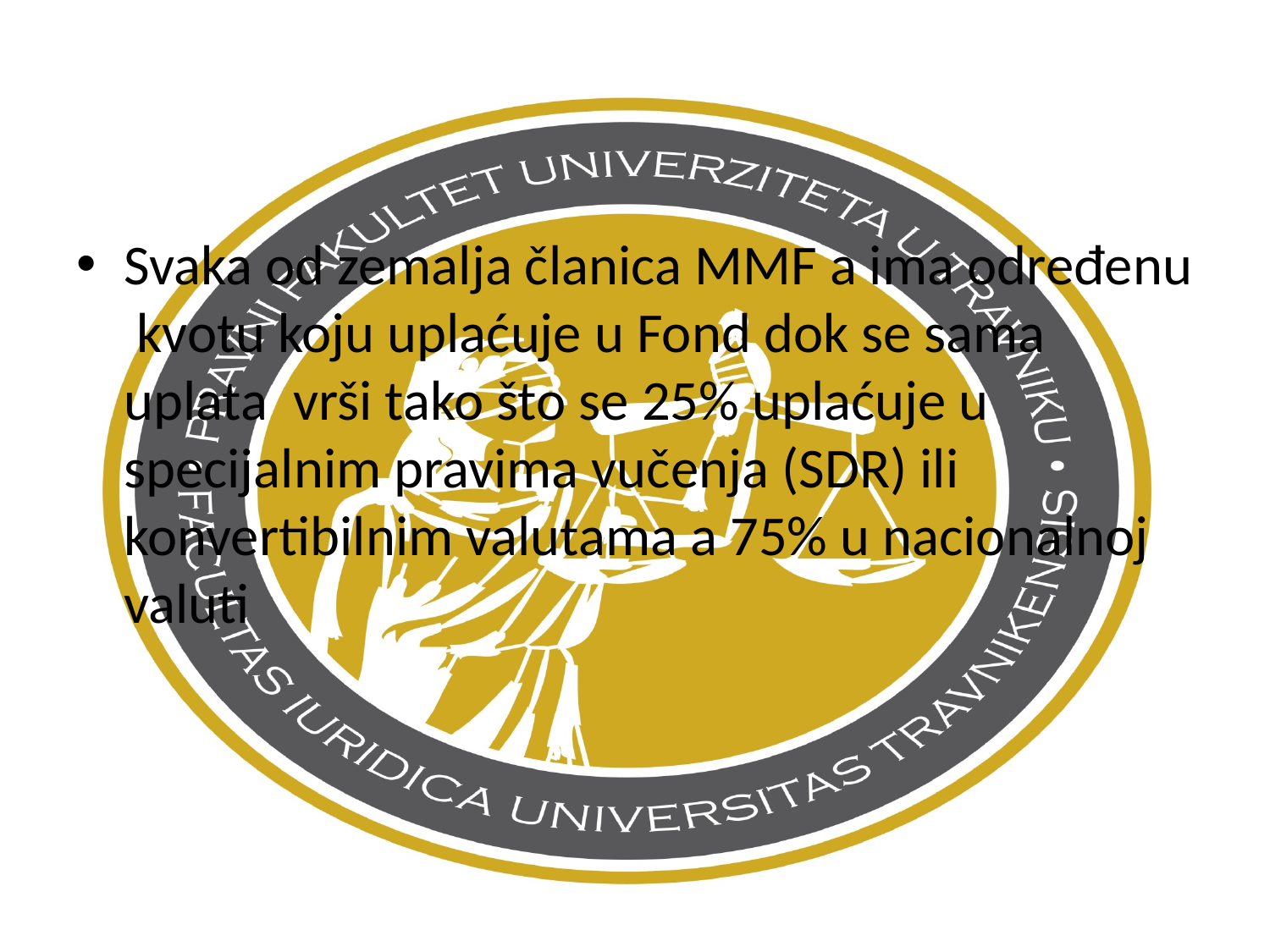

Svaka od zemalja članica MMF a ima određenu  kvotu koju uplaćuje u Fond dok se sama uplata  vrši tako što se 25% uplaćuje u specijalnim pravima vučenja (SDR) ili konvertibilnim valutama a 75% u nacionalnoj valuti